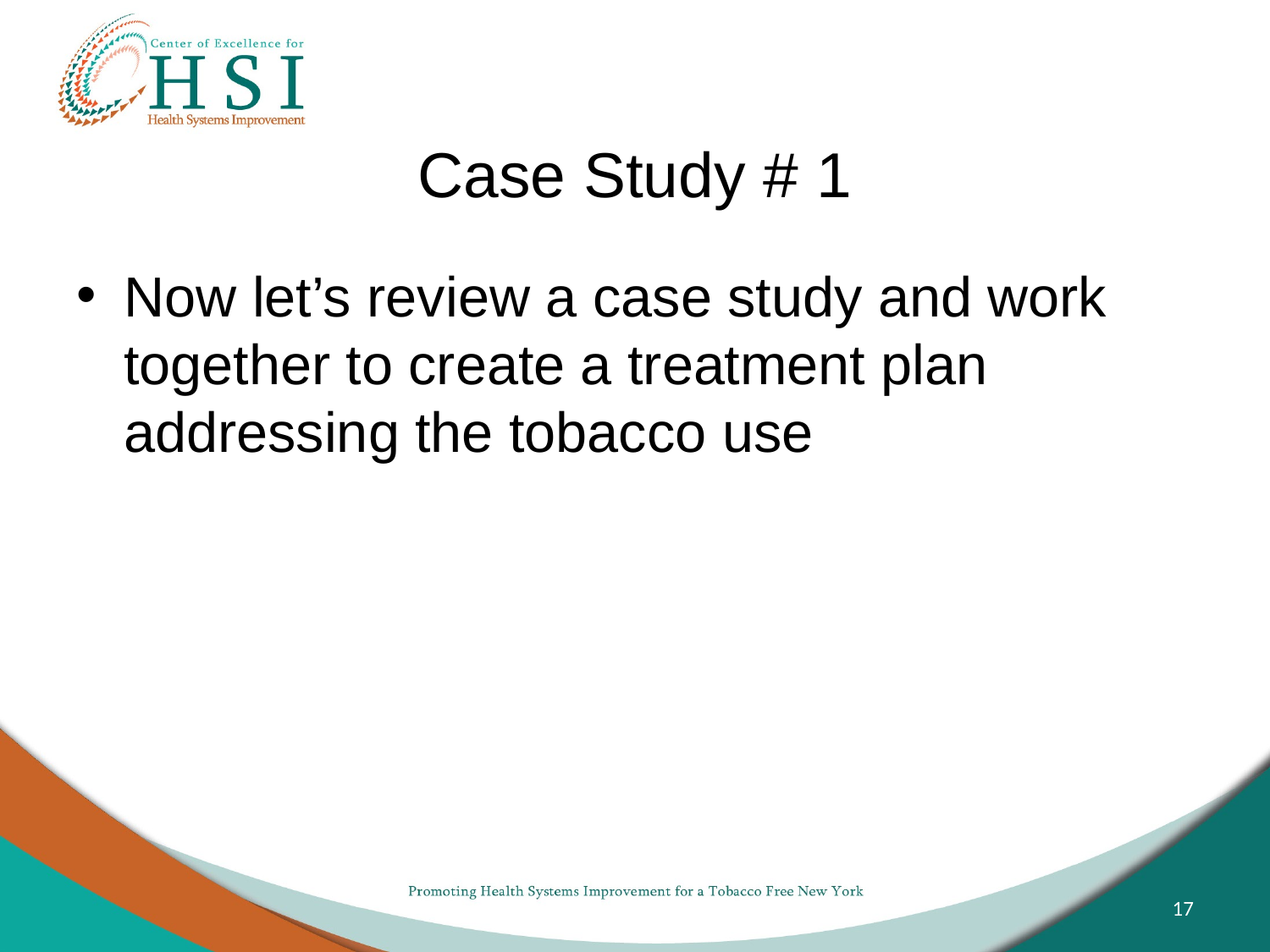

# Case Study # 1
Now let’s review a case study and work together to create a treatment plan addressing the tobacco use
17